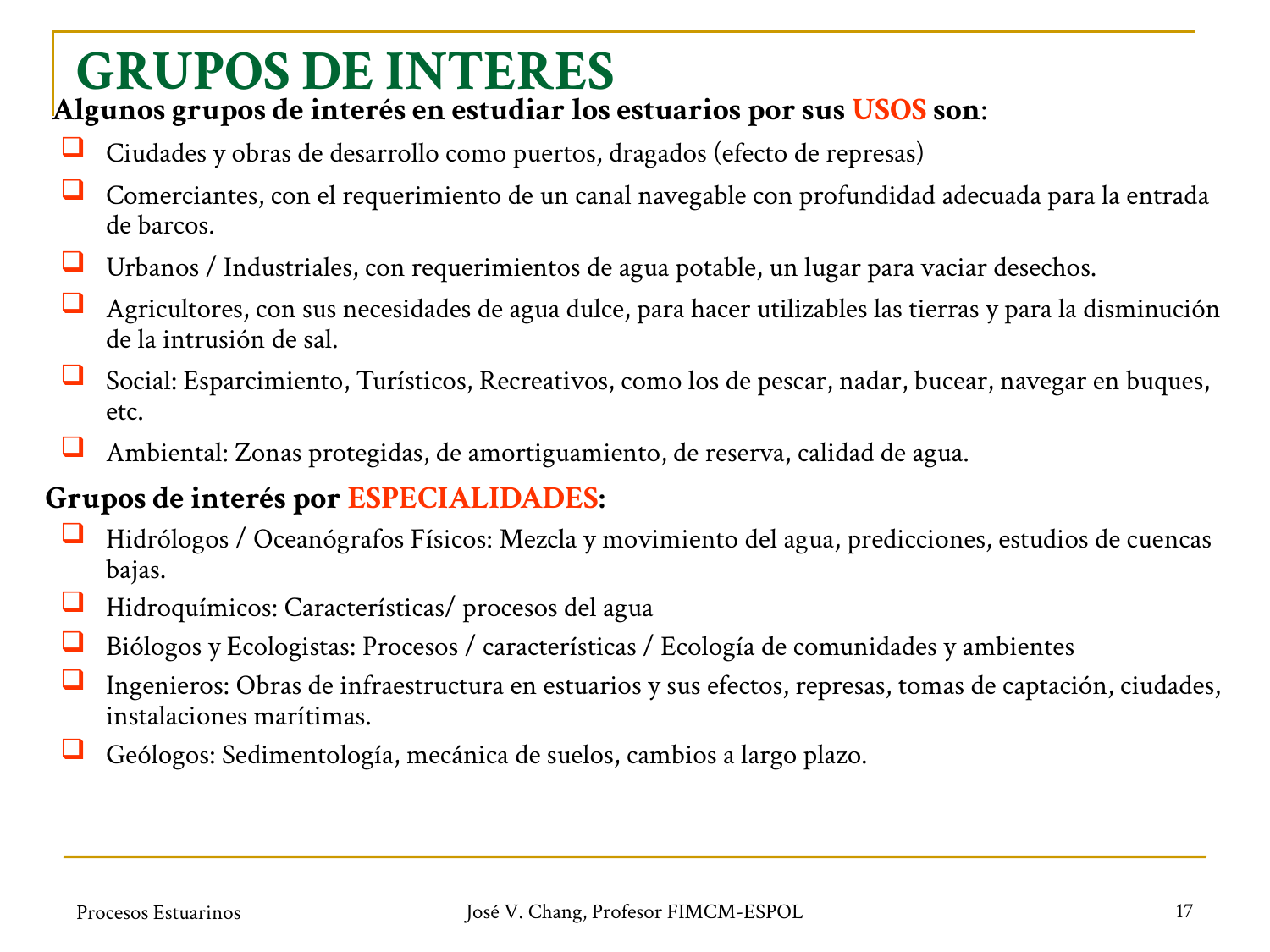

# GRUPOS DE INTERES
      Algunos grupos de interés en estudiar los estuarios por sus USOS son:
Ciudades y obras de desarrollo como puertos, dragados (efecto de represas)
Comerciantes, con el requerimiento de un canal navegable con profundidad adecuada para la entrada de barcos.
Urbanos / Industriales, con requerimientos de agua potable, un lugar para vaciar desechos.
Agricultores, con sus necesidades de agua dulce, para hacer utilizables las tierras y para la disminución de la intrusión de sal.
Social: Esparcimiento, Turísticos, Recreativos, como los de pescar, nadar, bucear, navegar en buques, etc.
Ambiental: Zonas protegidas, de amortiguamiento, de reserva, calidad de agua.
     Grupos de interés por ESPECIALIDADES:
Hidrólogos / Oceanógrafos Físicos: Mezcla y movimiento del agua, predicciones, estudios de cuencas bajas.
Hidroquímicos: Características/ procesos del agua
Biólogos y Ecologistas: Procesos / características / Ecología de comunidades y ambientes
Ingenieros: Obras de infraestructura en estuarios y sus efectos, represas, tomas de captación, ciudades, instalaciones marítimas.
Geólogos: Sedimentología, mecánica de suelos, cambios a largo plazo.

Procesos Estuarinos
17
José V. Chang, Profesor FIMCM-ESPOL